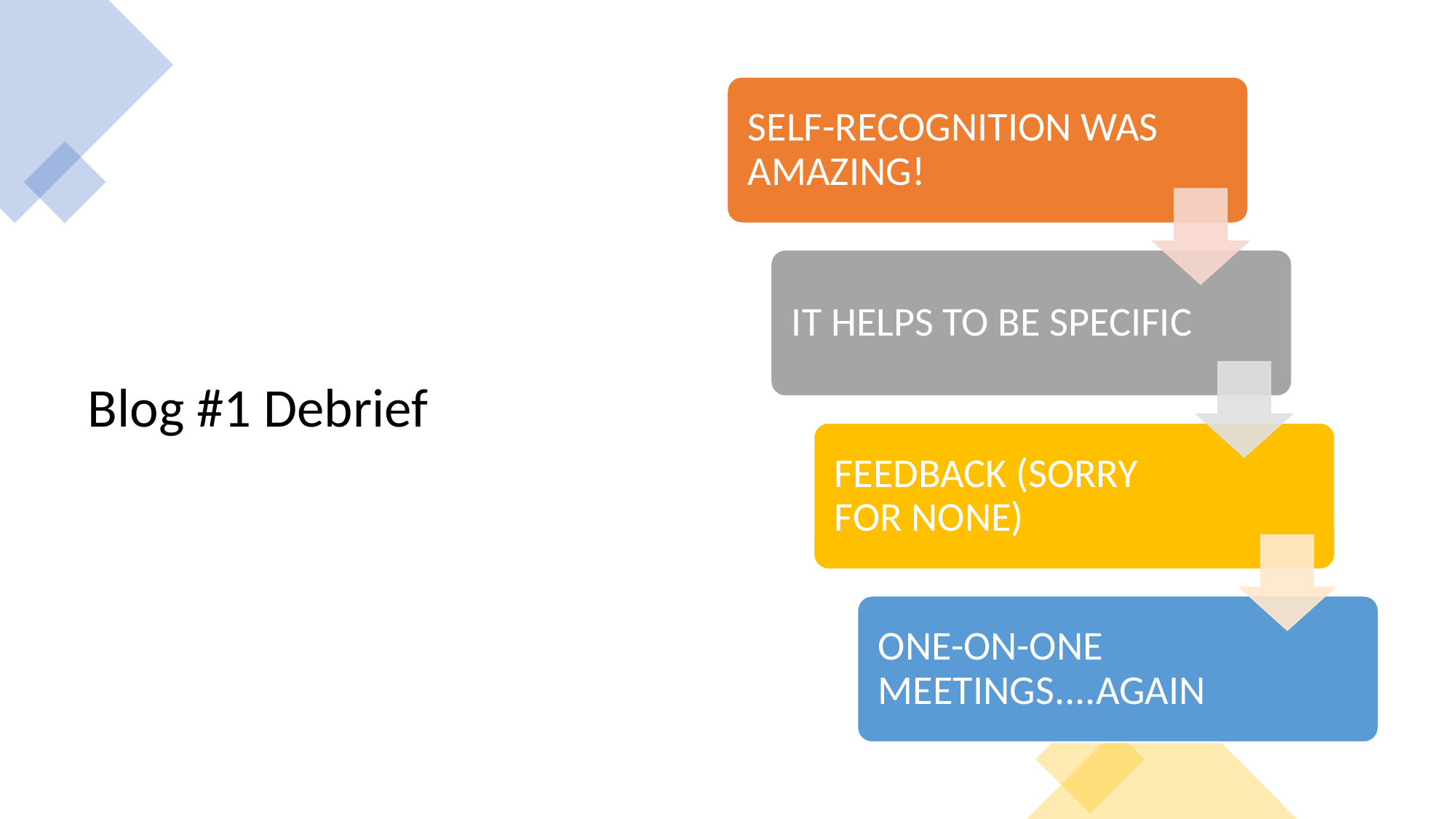

Self-recognition was amazing!
It helps to be specific
Feedback (sorry for none)
One-on-One meetings....again

# Blog #1 Debrief